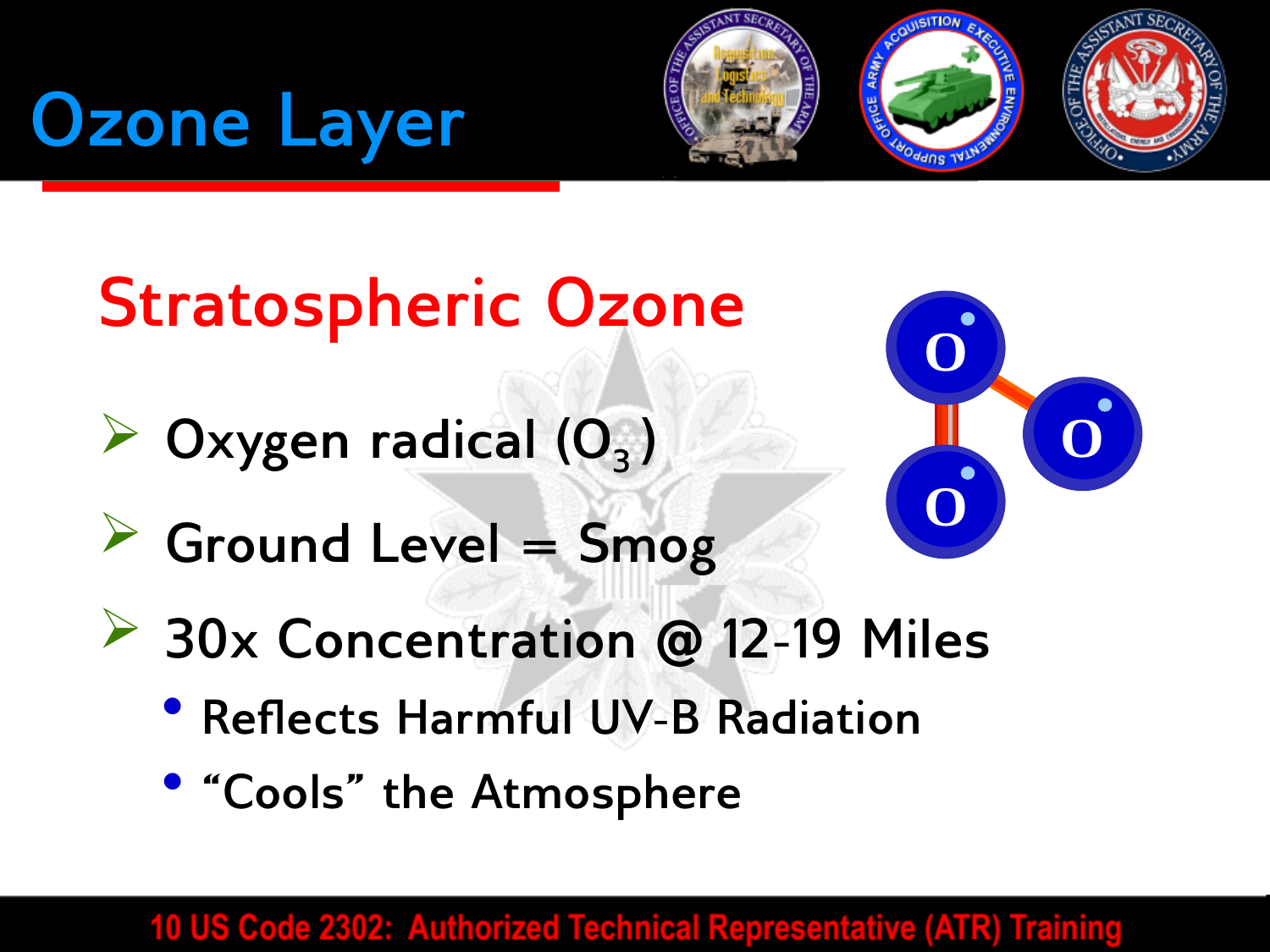

Ozone Layer

Stratospheric Ozone
 Oxygen radical (O3 )
 Ground Level = Smog
 30x Concentration @ 12-19 Miles
Reflects Harmful UV-B Radiation
“Cools” the Atmosphere

O

O

O